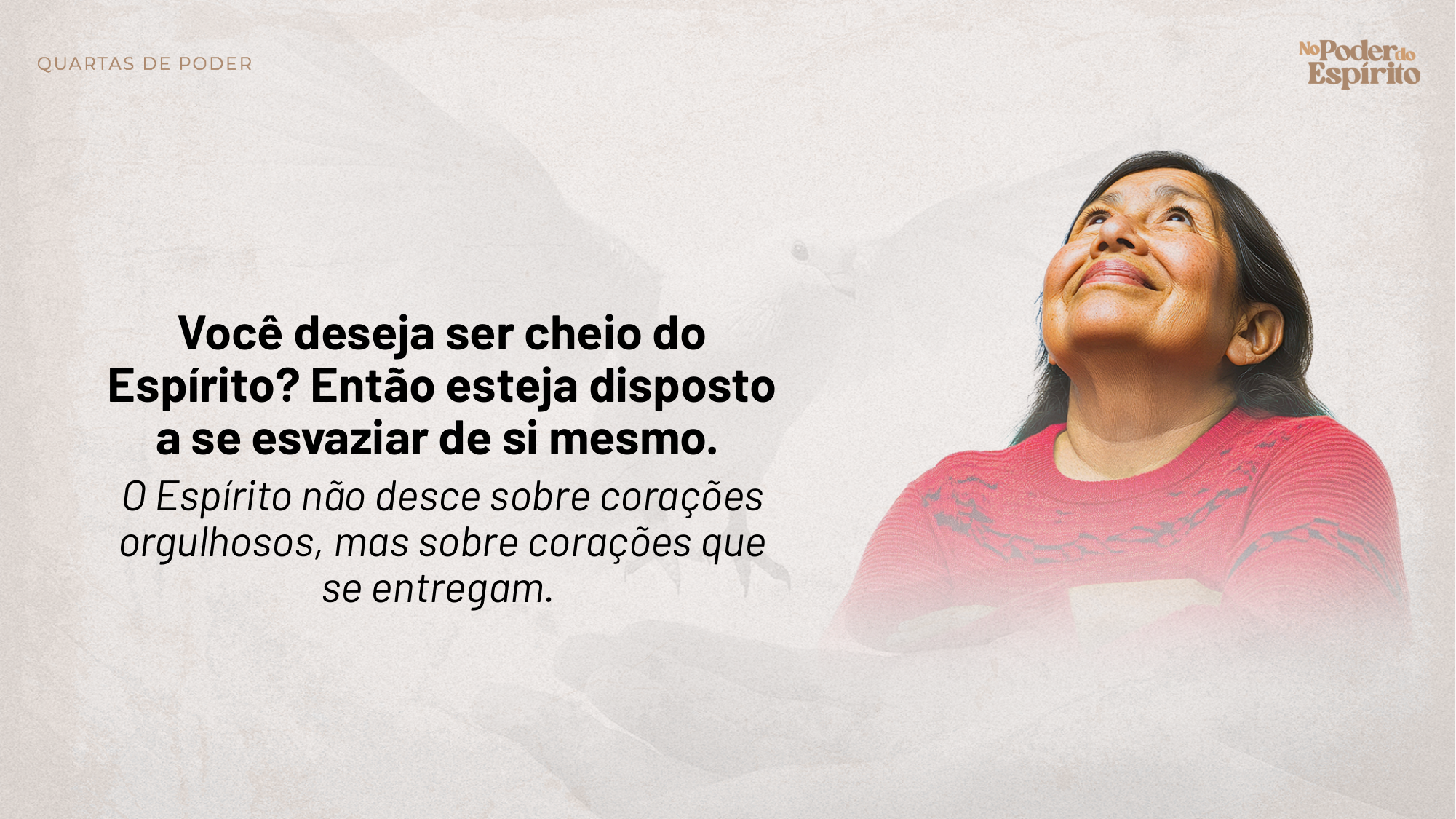

Você deseja ser cheio do Espírito? Então esteja disposto a se esvaziar de si mesmo.
O Espírito não desce sobre corações orgulhosos, mas sobre corações que se entregam.